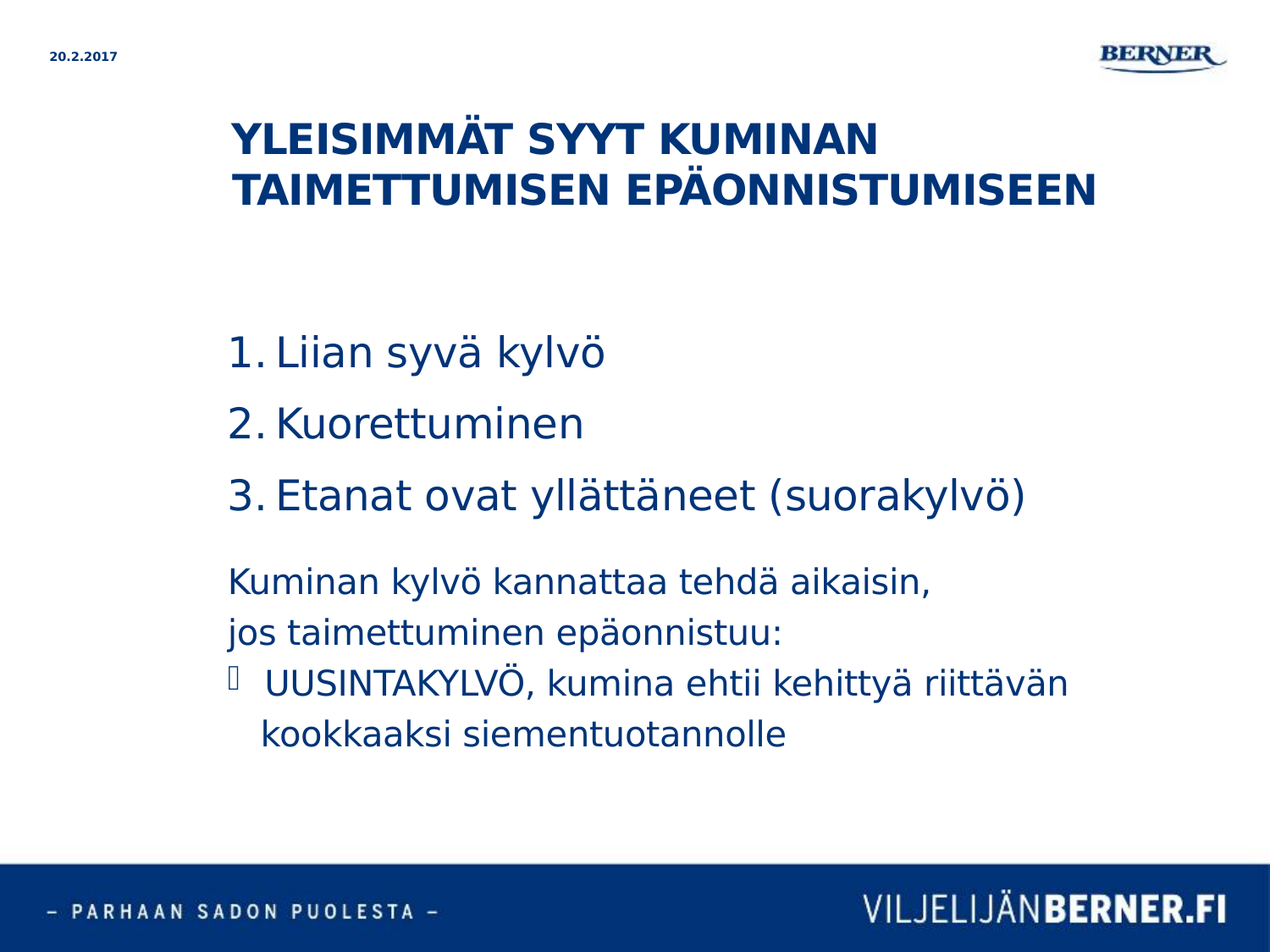

20.2.2017
# yleisimmät syyt kuminan 	  	 	   taimettumisen epäonnistumiseen
Liian syvä kylvö
Kuorettuminen
Etanat ovat yllättäneet (suorakylvö)
Kuminan kylvö kannattaa tehdä aikaisin,
jos taimettuminen epäonnistuu:
UUSINTAKYLVÖ, kumina ehtii kehittyä riittävän
   kookkaaksi siementuotannolle